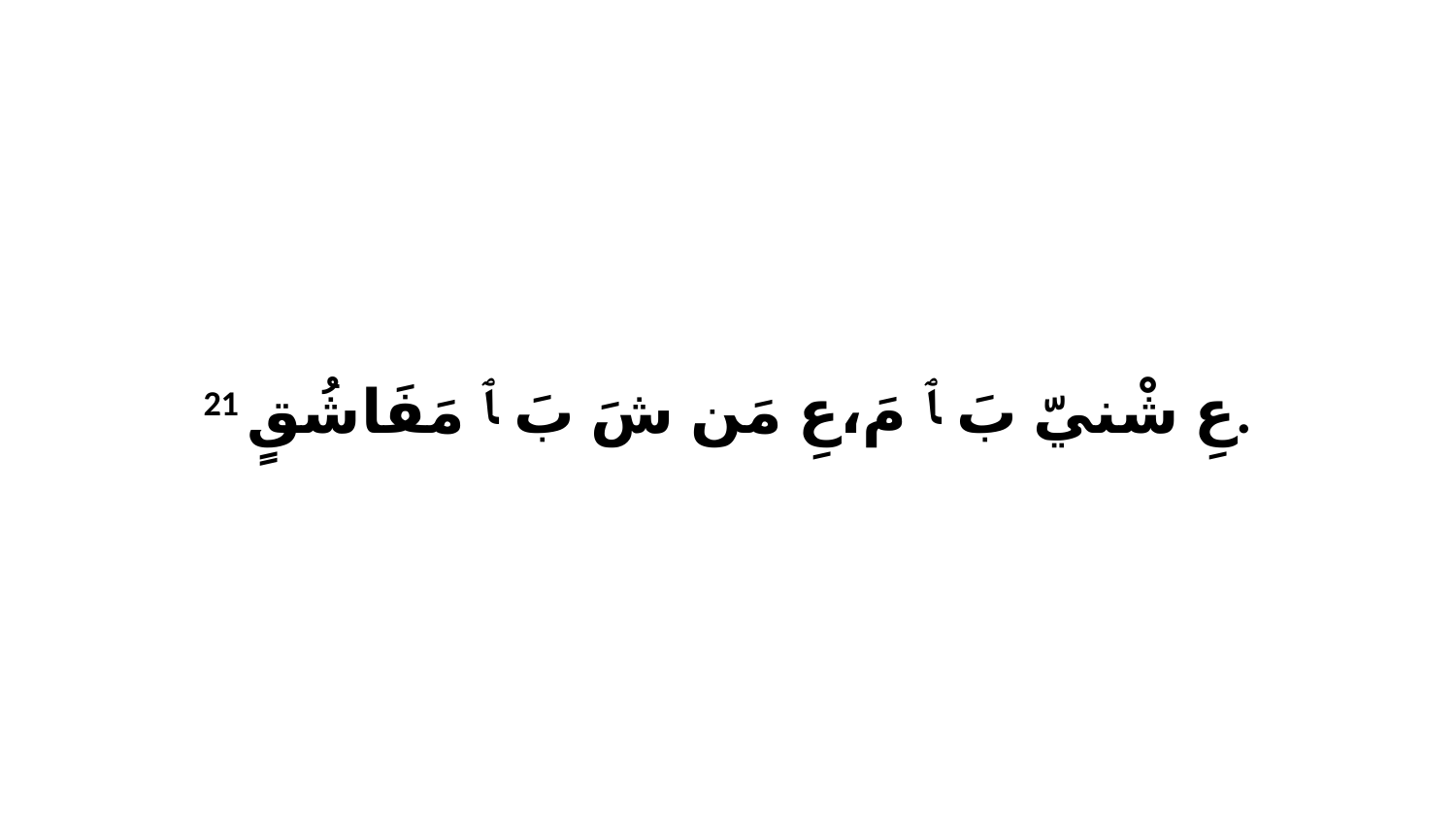

21 عِ شْنيّ بَ ﭑ مَ،عِ مَن شَ بَ ﭑ مَفَاشُقٍ.